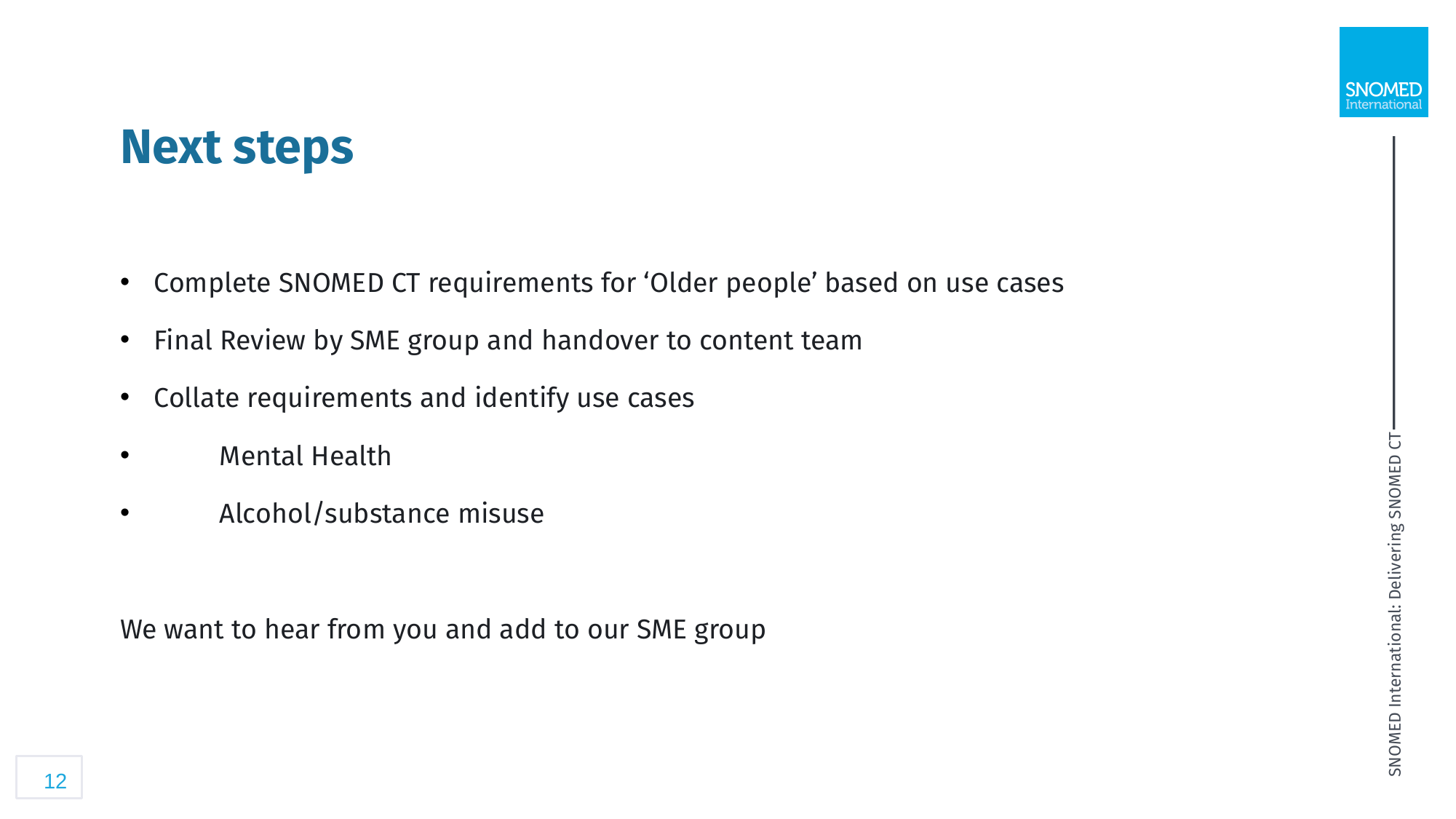

Next steps
Complete SNOMED CT requirements for ‘Older people’ based on use cases
Final Review by SME group and handover to content team
Collate requirements and identify use cases
         Mental Health
         Alcohol/substance misuse

We want to hear from you and add to our SME group